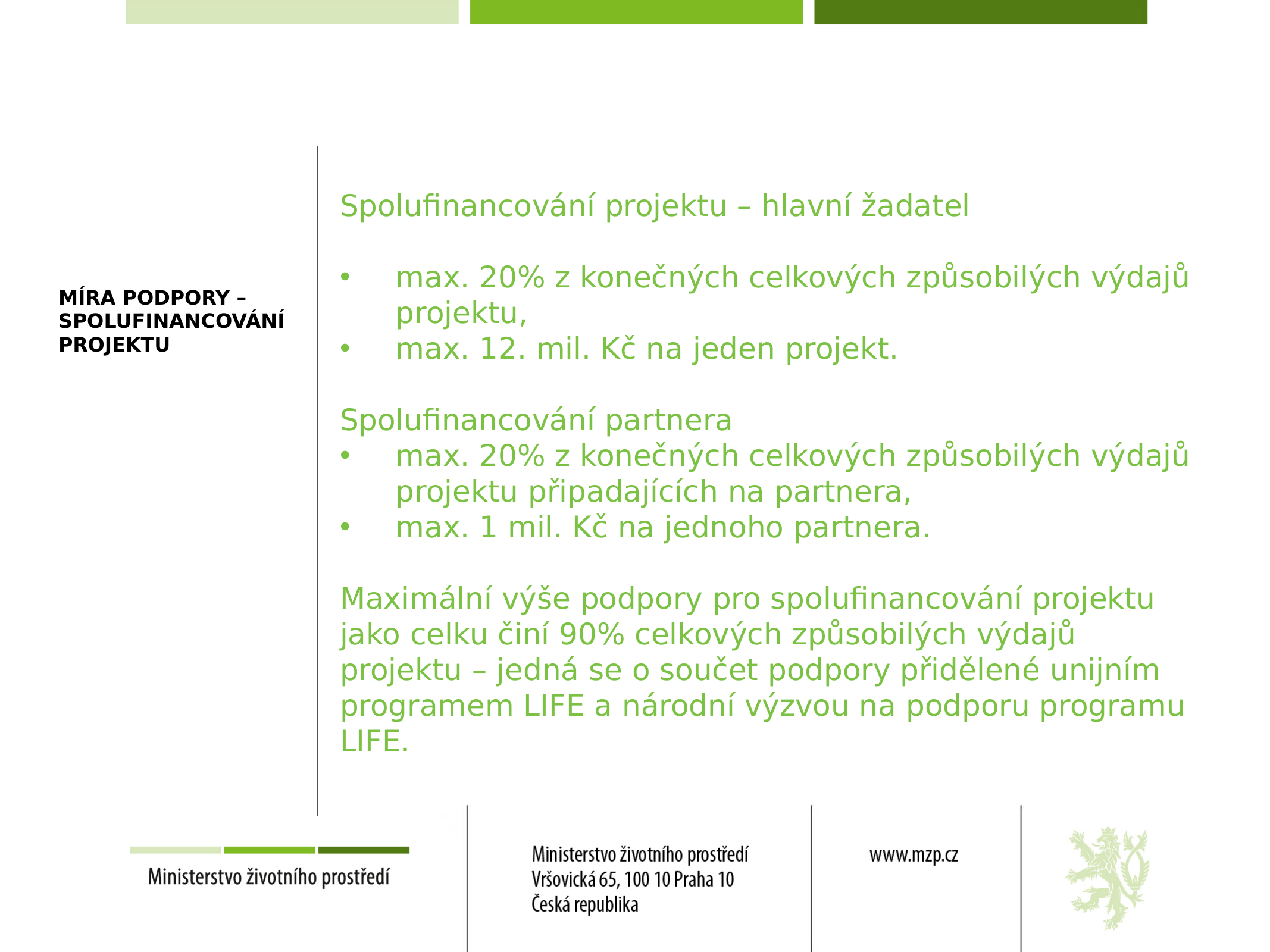

# Míra podpory – spolufinancování projektu

Spolufinancování projektu – hlavní žadatel

max. 20% z konečných celkových způsobilých výdajů projektu,
max. 12. mil. Kč na jeden projekt.

Spolufinancování partnera
max. 20% z konečných celkových způsobilých výdajů projektu připadajících na partnera,
max. 1 mil. Kč na jednoho partnera.

Maximální výše podpory pro spolufinancování projektu jako celku činí 90% celkových způsobilých výdajů projektu – jedná se o součet podpory přidělené unijním programem LIFE a národní výzvou na podporu programu LIFE.